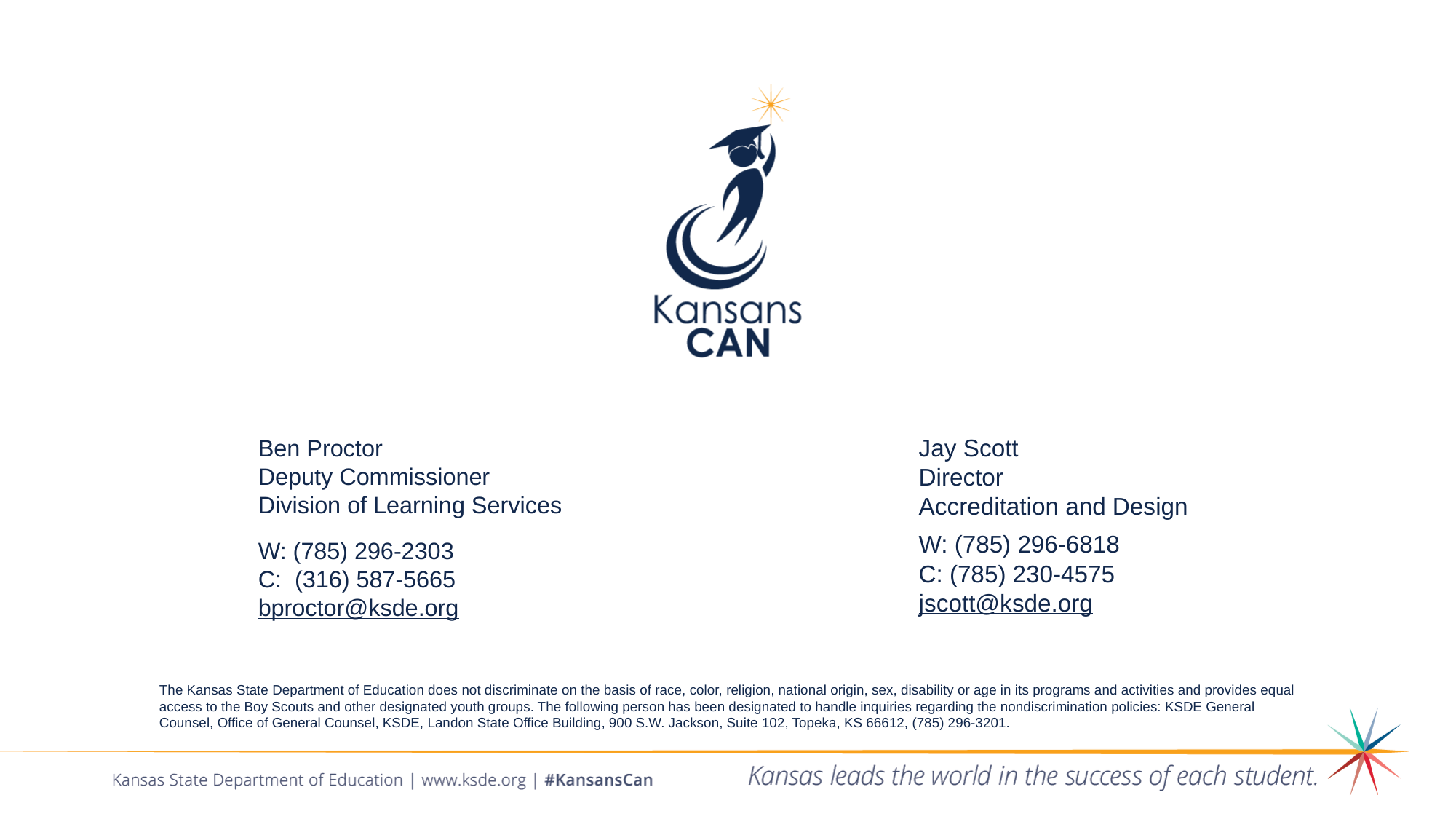

# For more information, contact:
Ben Proctor
Deputy Commissioner
Division of Learning Services
W: (785) 296-2303
C:  (316) 587-5665
bproctor@ksde.org
Jay Scott
Director
Accreditation and Design
W: (785) 296-6818
C: (785) 230-4575
jscott@ksde.org